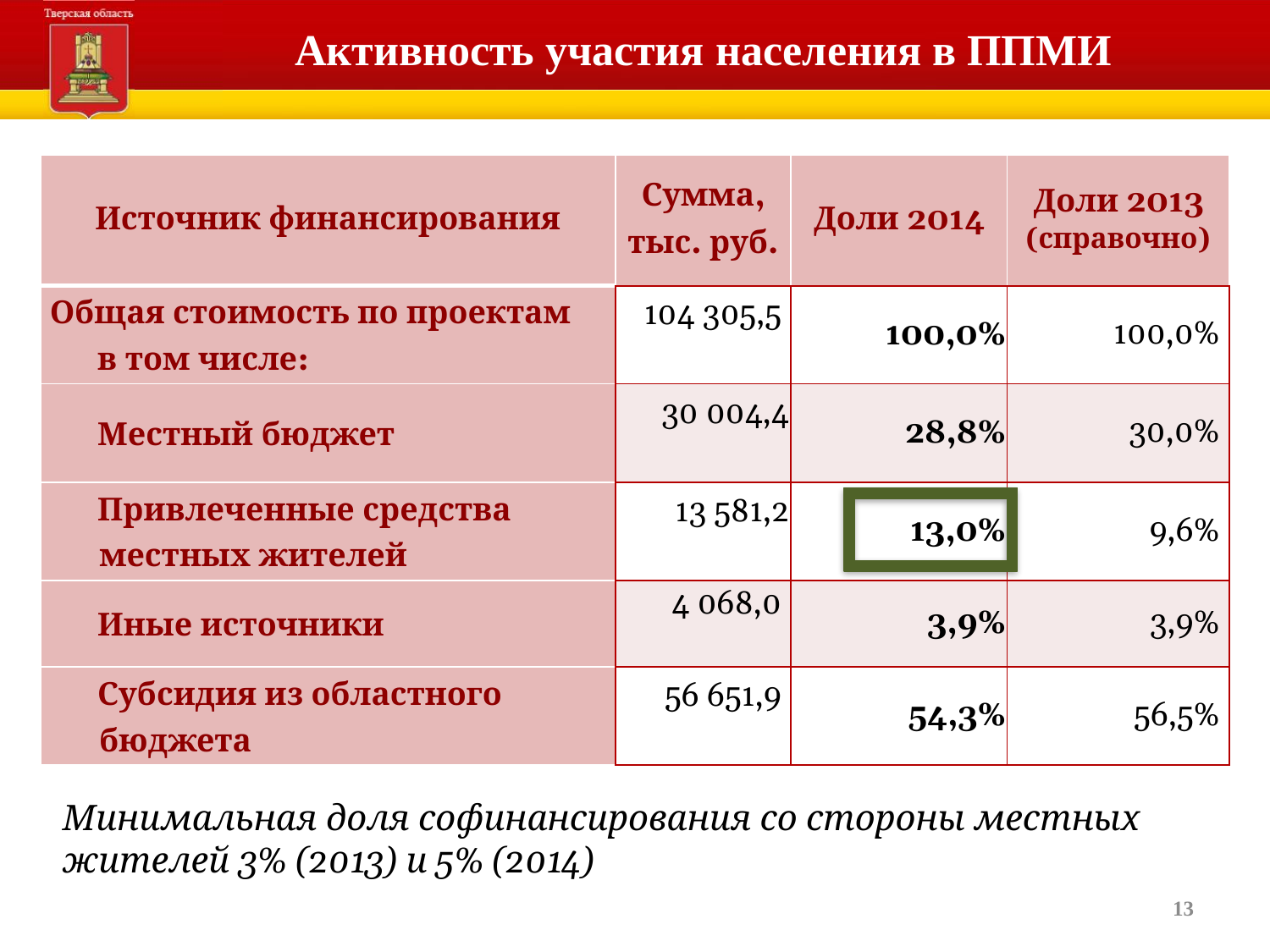

# Активность участия населения в ППМИ
| Источник финансирования | Сумма, тыс. руб. | Доли 2014 | Доли 2013 (справочно) |
| --- | --- | --- | --- |
| Общая стоимость по проектам в том числе: | 104 305,5 | 100,0% | 100,0% |
| Местный бюджет | 30 004,4 | 28,8% | 30,0% |
| Привлеченные средства местных жителей | 13 581,2 | 13,0% | 9,6% |
| Иные источники | 4 068,0 | 3,9% | 3,9% |
| Субсидия из областного бюджета | 56 651,9 | 54,3% | 56,5% |

Минимальная доля софинансирования со стороны местных жителей 3% (2013) и 5% (2014)
13